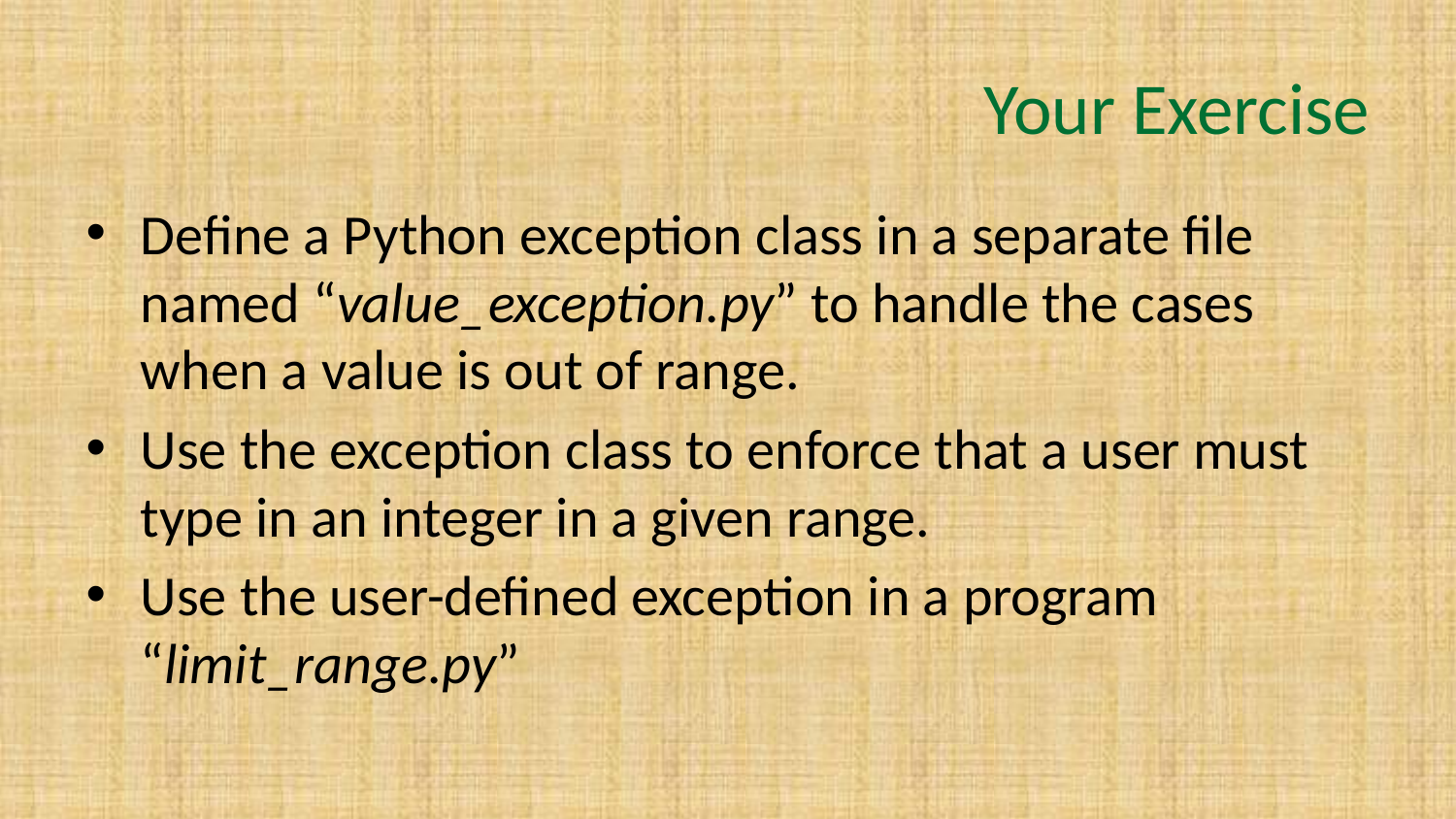

# Your Exercise
Define a Python exception class in a separate file named “value_exception.py” to handle the cases when a value is out of range.
Use the exception class to enforce that a user must type in an integer in a given range.
Use the user-defined exception in a program “limit_range.py”